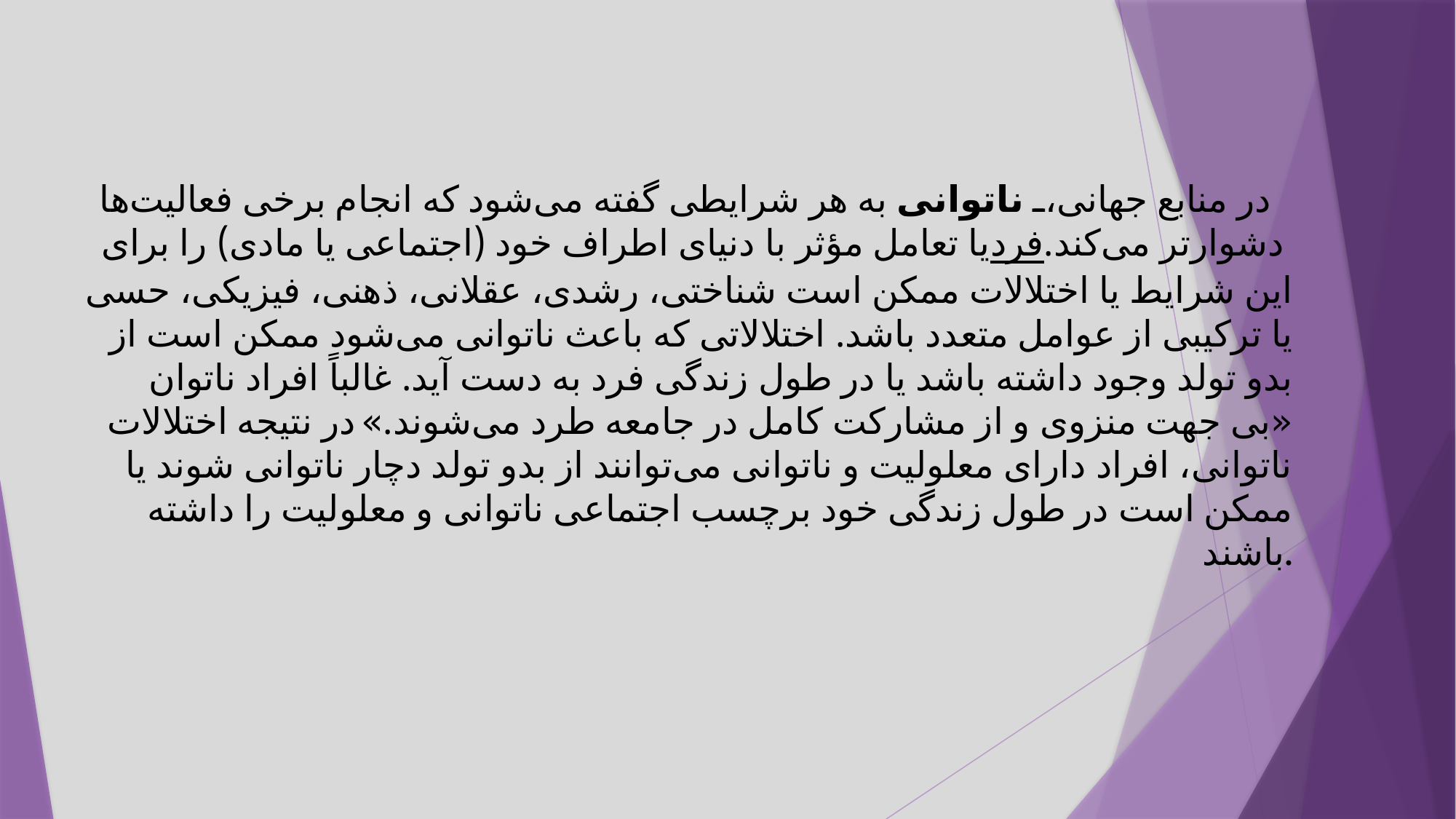

در منابع جهانی، ناتوانی به هر شرایطی گفته می‌شود که انجام برخی فعالیت‌ها یا تعامل مؤثر با دنیای اطراف خود (اجتماعی یا مادی) را برای فرد دشوارتر می‌کند. این شرایط یا اختلالات ممکن است شناختی، رشدی، عقلانی، ذهنی، فیزیکی، حسی یا ترکیبی از عوامل متعدد باشد. اختلالاتی که باعث ناتوانی می‌شود ممکن است از بدو تولد وجود داشته باشد یا در طول زندگی فرد به دست آید. غالباً افراد ناتوان «بی جهت منزوی و از مشارکت کامل در جامعه طرد می‌شوند.» در نتیجه اختلالات ناتوانی، افراد دارای معلولیت و ناتوانی می‌توانند از بدو تولد دچار ناتوانی شوند یا ممکن است در طول زندگی خود برچسب اجتماعی ناتوانی و معلولیت را داشته باشند.